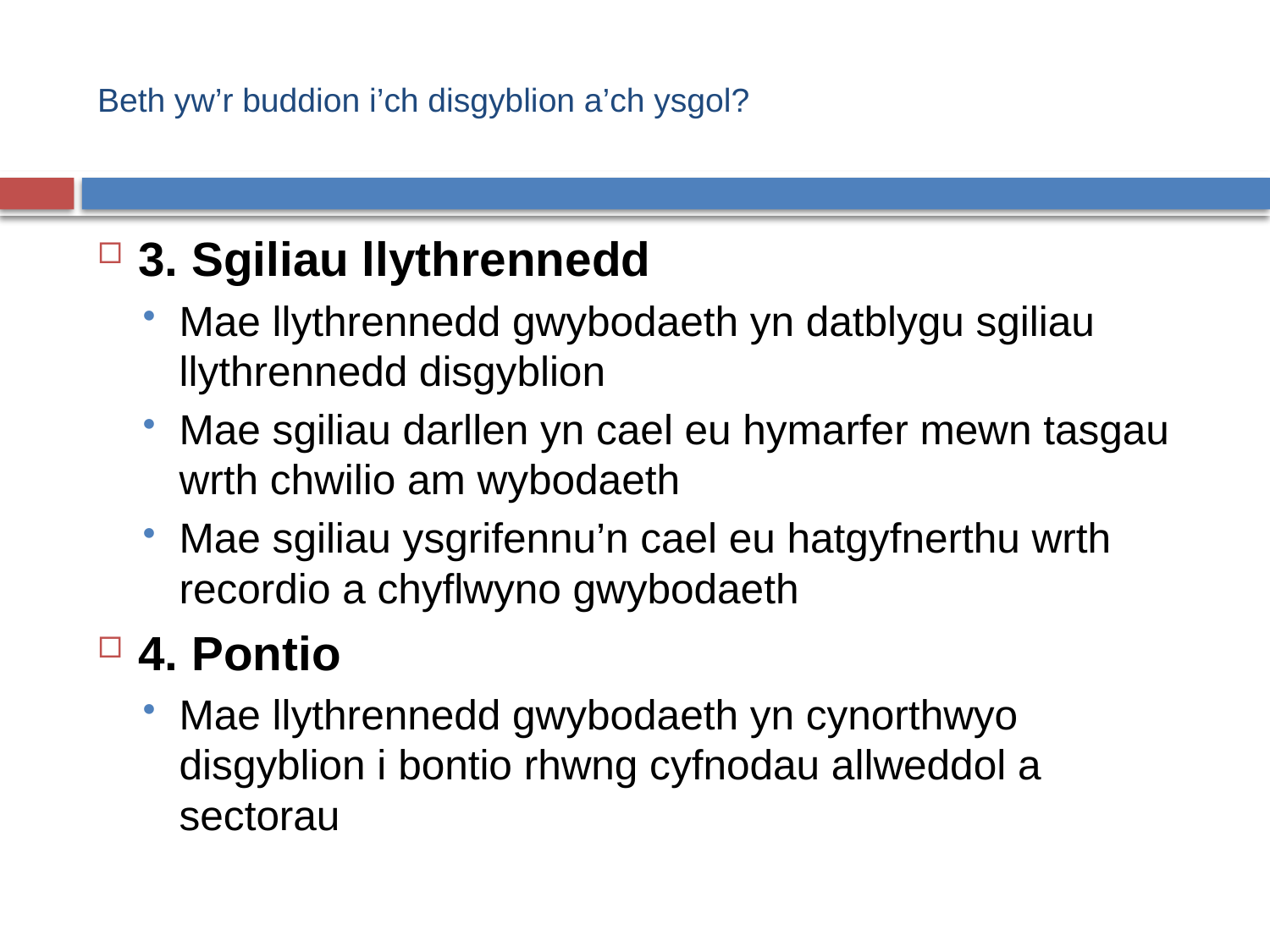

# Beth yw’r buddion i’ch disgyblion a’ch ysgol?
3. Sgiliau llythrennedd
Mae llythrennedd gwybodaeth yn datblygu sgiliau llythrennedd disgyblion
Mae sgiliau darllen yn cael eu hymarfer mewn tasgau wrth chwilio am wybodaeth
Mae sgiliau ysgrifennu’n cael eu hatgyfnerthu wrth recordio a chyflwyno gwybodaeth
4. Pontio
Mae llythrennedd gwybodaeth yn cynorthwyo disgyblion i bontio rhwng cyfnodau allweddol a sectorau